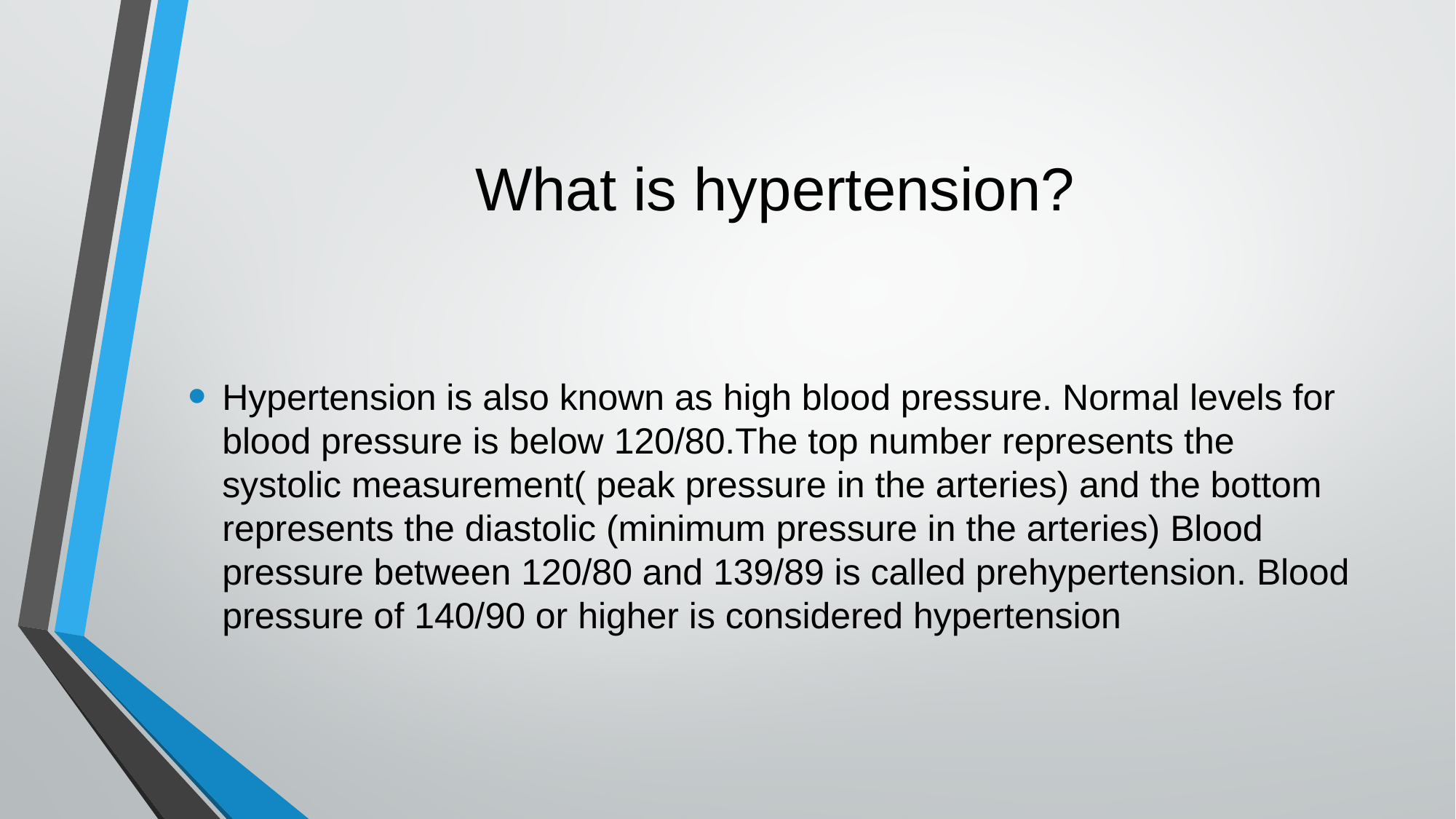

# What is hypertension?
Hypertension is also known as high blood pressure. Normal levels for blood pressure is below 120/80.The top number represents the systolic measurement( peak pressure in the arteries) and the bottom represents the diastolic (minimum pressure in the arteries) Blood pressure between 120/80 and 139/89 is called prehypertension. Blood pressure of 140/90 or higher is considered hypertension